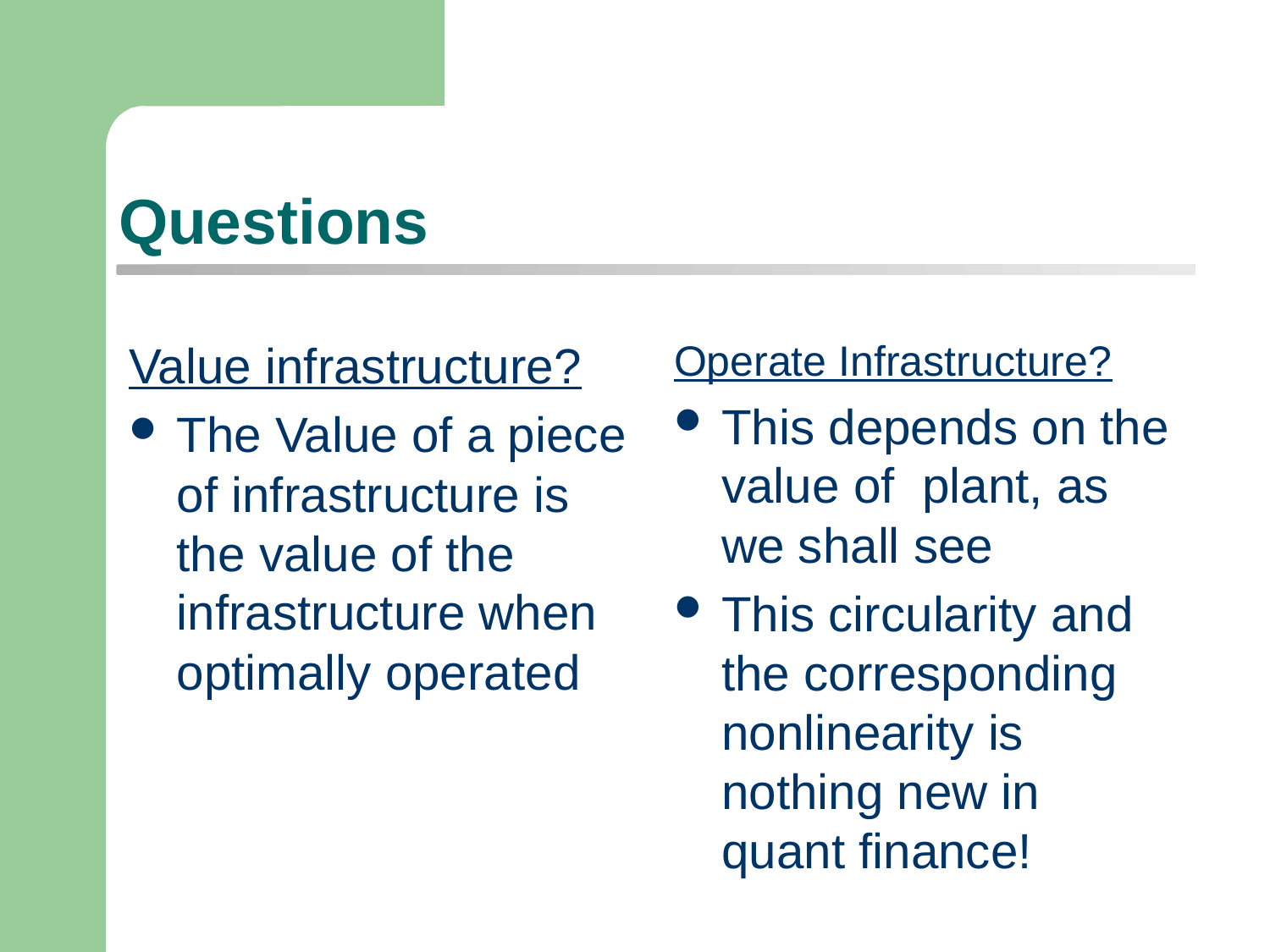

# Questions
Value infrastructure?
The Value of a piece of infrastructure is the value of the infrastructure when optimally operated
Operate Infrastructure?
This depends on the value of  plant, as we shall see
This circularity and the corresponding nonlinearity is nothing new in quant finance!